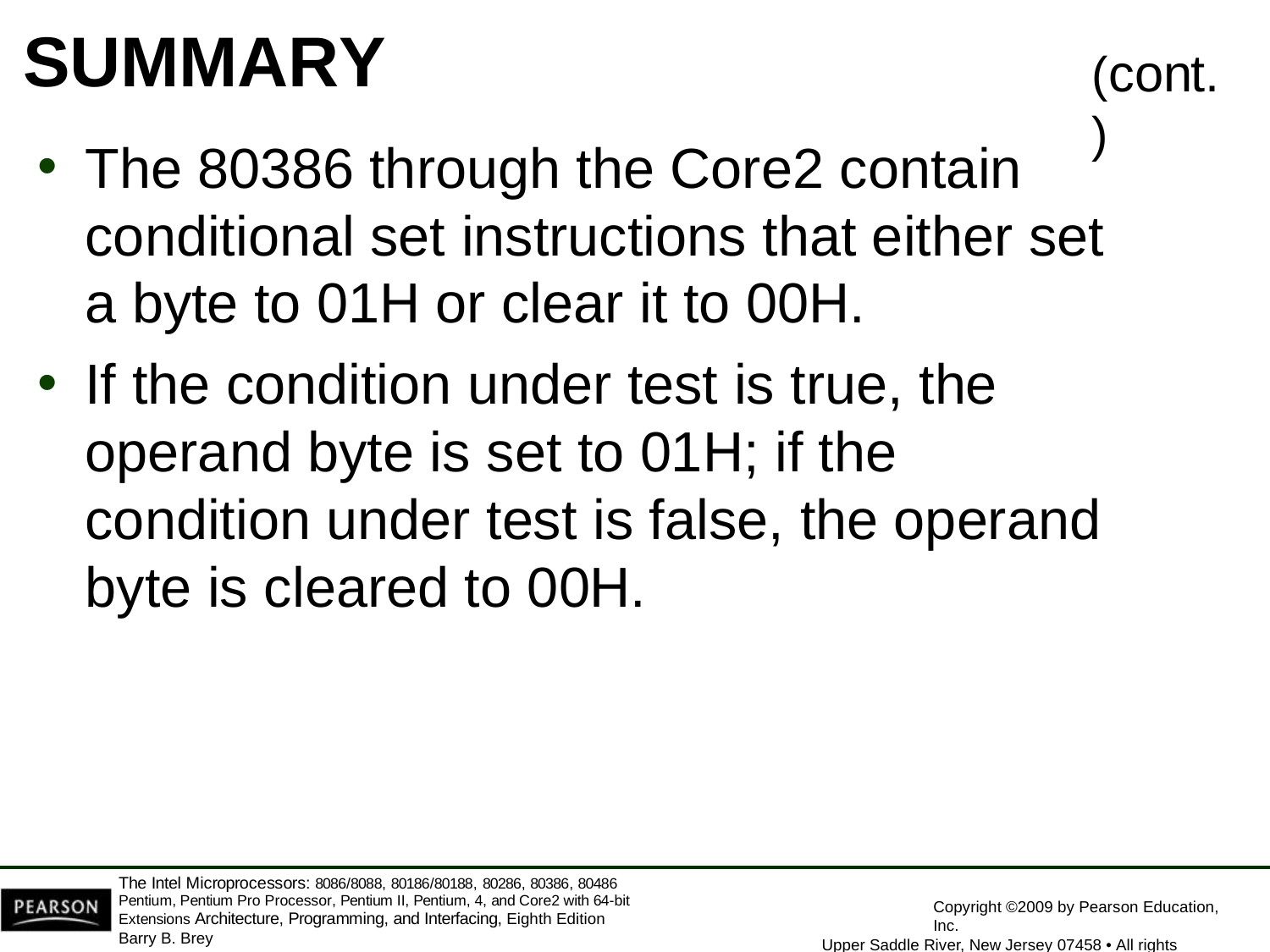

# SUMMARY
(cont.)
The 80386 through the Core2 contain conditional set instructions that either set a byte to 01H or clear it to 00H.

If the condition under test is true, the operand byte is set to 01H; if the condition under test is false, the operand byte is cleared to 00H.
The Intel Microprocessors: 8086/8088, 80186/80188, 80286, 80386, 80486 Pentium, Pentium Pro Processor, Pentium II, Pentium, 4, and Core2 with 64-bit Extensions Architecture, Programming, and Interfacing, Eighth Edition
Barry B. Brey
Copyright ©2009 by Pearson Education, Inc.
Upper Saddle River, New Jersey 07458 • All rights reserved.